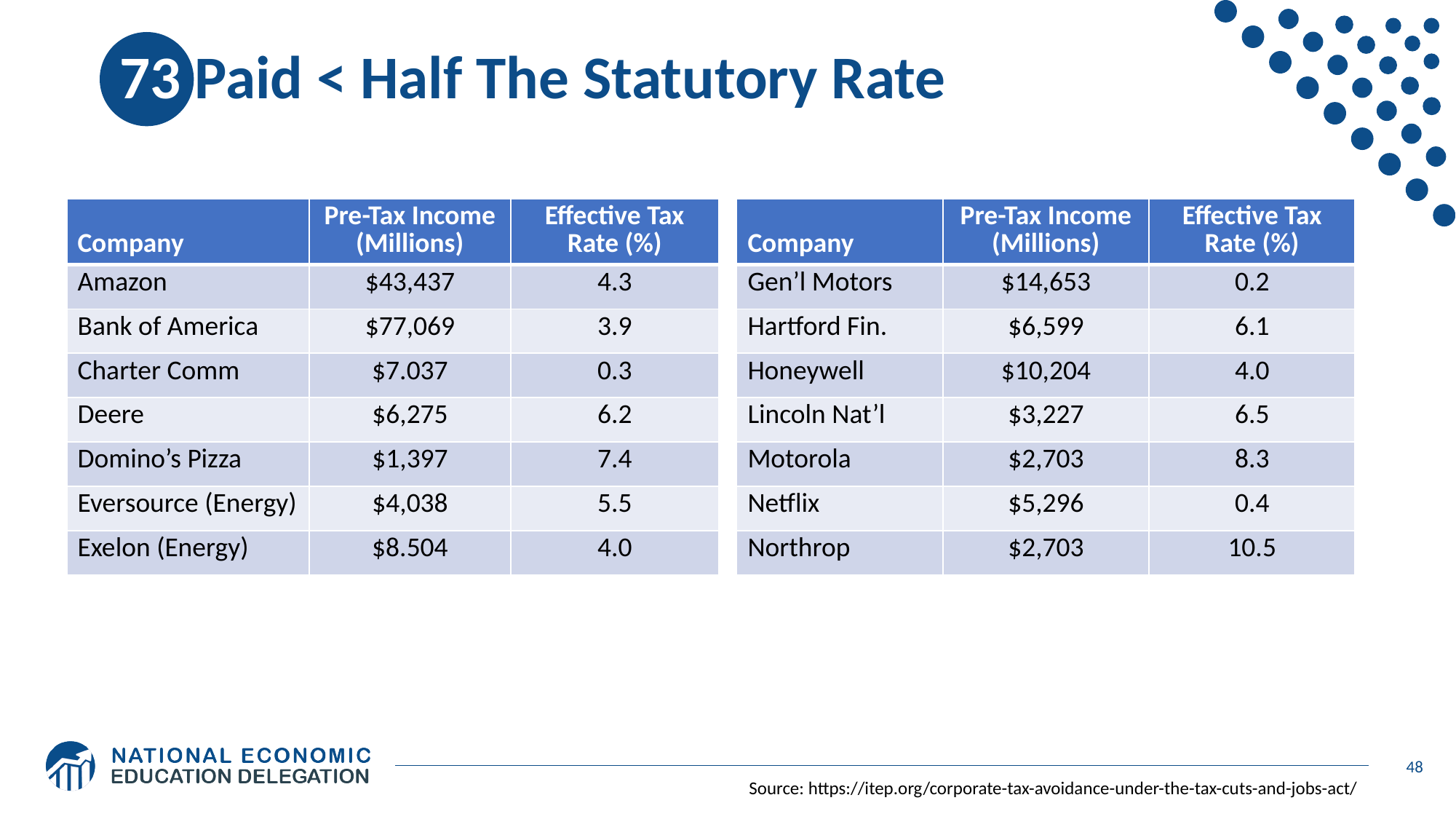

# 73 Paid < Half The Statutory Rate
| Company | Pre-Tax Income (Millions) | Effective Tax Rate (%) |
| --- | --- | --- |
| Amazon | $43,437 | 4.3 |
| Bank of America | $77,069 | 3.9 |
| Charter Comm | $7.037 | 0.3 |
| Deere | $6,275 | 6.2 |
| Domino’s Pizza | $1,397 | 7.4 |
| Eversource (Energy) | $4,038 | 5.5 |
| Exelon (Energy) | $8.504 | 4.0 |
| Company | Pre-Tax Income (Millions) | Effective Tax Rate (%) |
| --- | --- | --- |
| Gen’l Motors | $14,653 | 0.2 |
| Hartford Fin. | $6,599 | 6.1 |
| Honeywell | $10,204 | 4.0 |
| Lincoln Nat’l | $3,227 | 6.5 |
| Motorola | $2,703 | 8.3 |
| Netflix | $5,296 | 0.4 |
| Northrop | $2,703 | 10.5 |
48
Source: https://itep.org/corporate-tax-avoidance-under-the-tax-cuts-and-jobs-act/